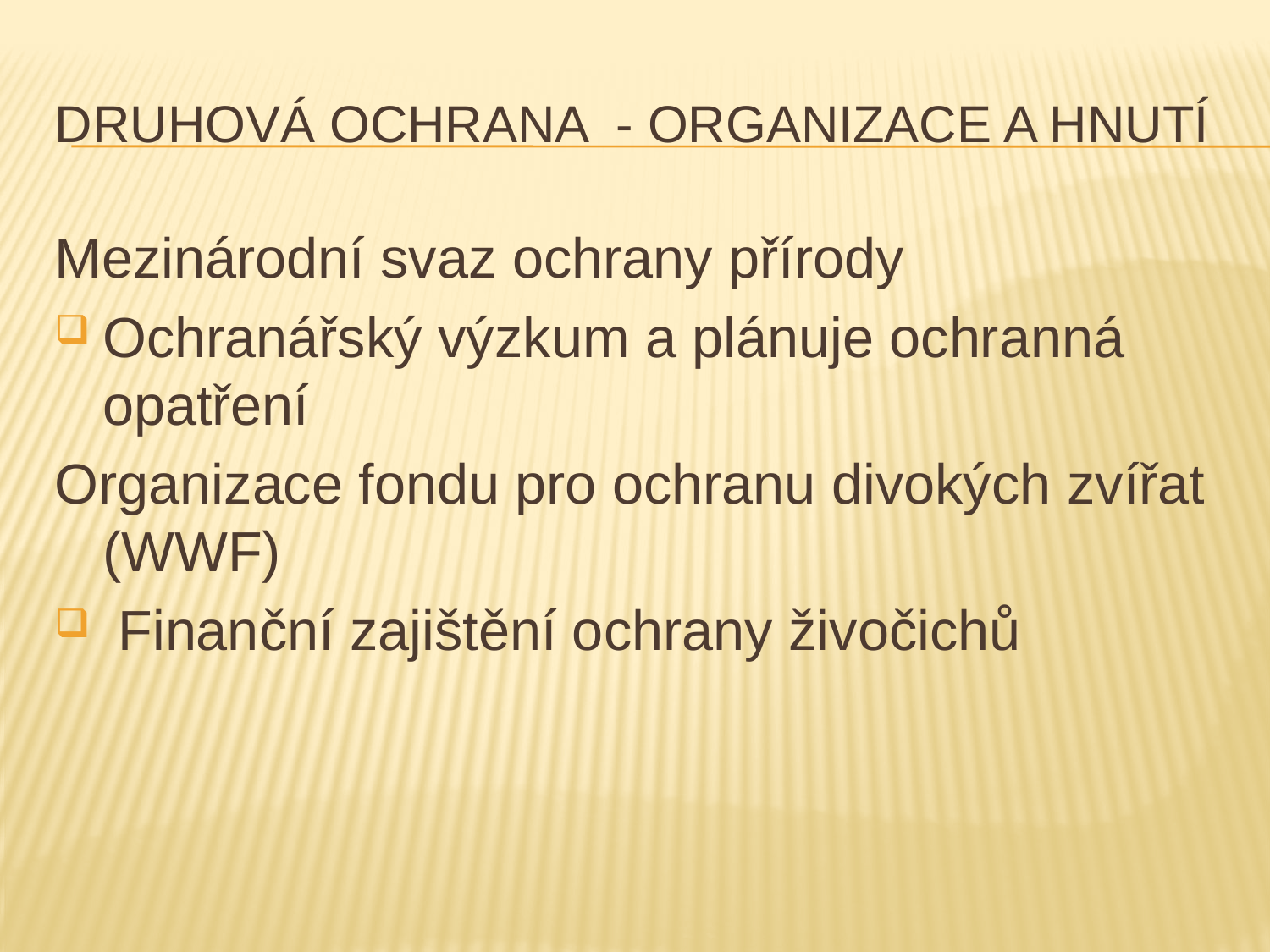

# Druhová ochrana  - organizace a hnutí
Mezinárodní svaz ochrany přírody
Ochranářský výzkum a plánuje ochranná opatření
Organizace fondu pro ochranu divokých zvířat (WWF)
 Finanční zajištění ochrany živočichů